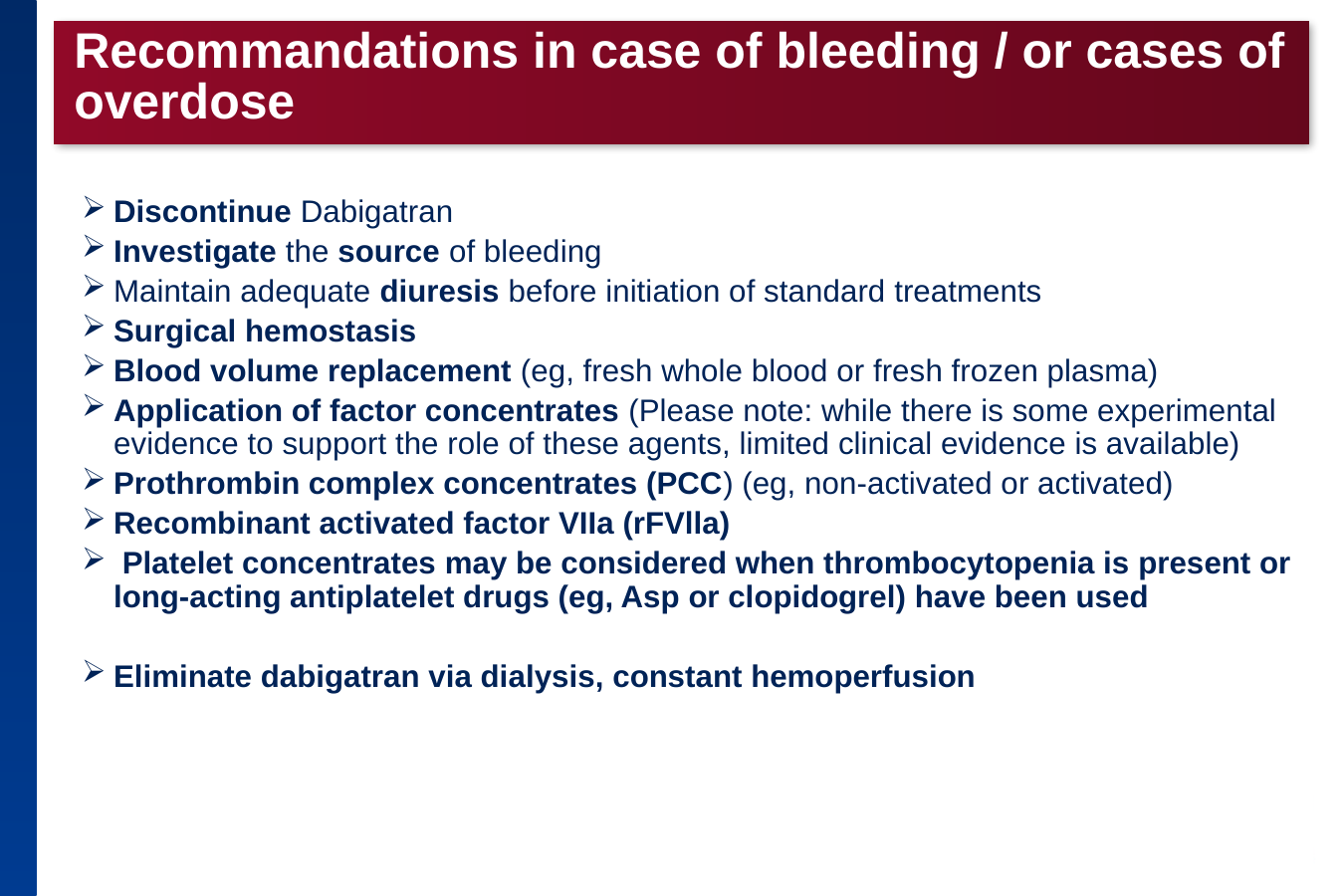

# Recommandations in case of bleeding / or cases of overdose
Discontinue Dabigatran
Investigate the source of bleeding
Maintain adequate diuresis before initiation of standard treatments
Surgical hemostasis
Blood volume replacement (eg, fresh whole blood or fresh frozen plasma)
Application of factor concentrates (Please note: while there is some experimental evidence to support the role of these agents, limited clinical evidence is available)
Prothrombin complex concentrates (PCC) (eg, non-activated or activated)
Recombinant activated factor VIIa (rFVlla)
 Platelet concentrates may be considered when thrombocytopenia is present or long-acting antiplatelet drugs (eg, Asp or clopidogrel) have been used

Eliminate dabigatran via dialysis, constant hemoperfusion